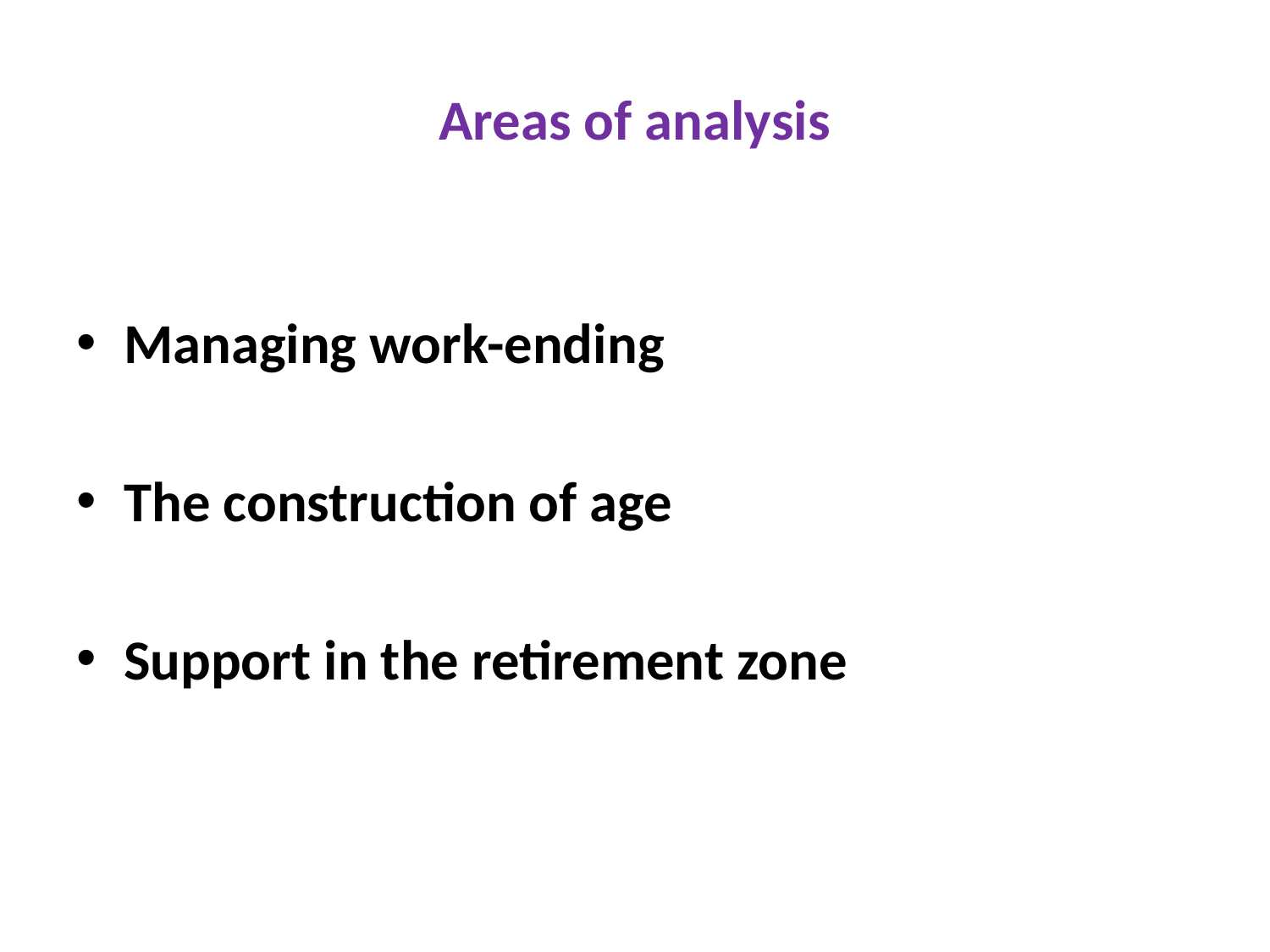

# Areas of analysis

Managing work-ending

The construction of age

Support in the retirement zone